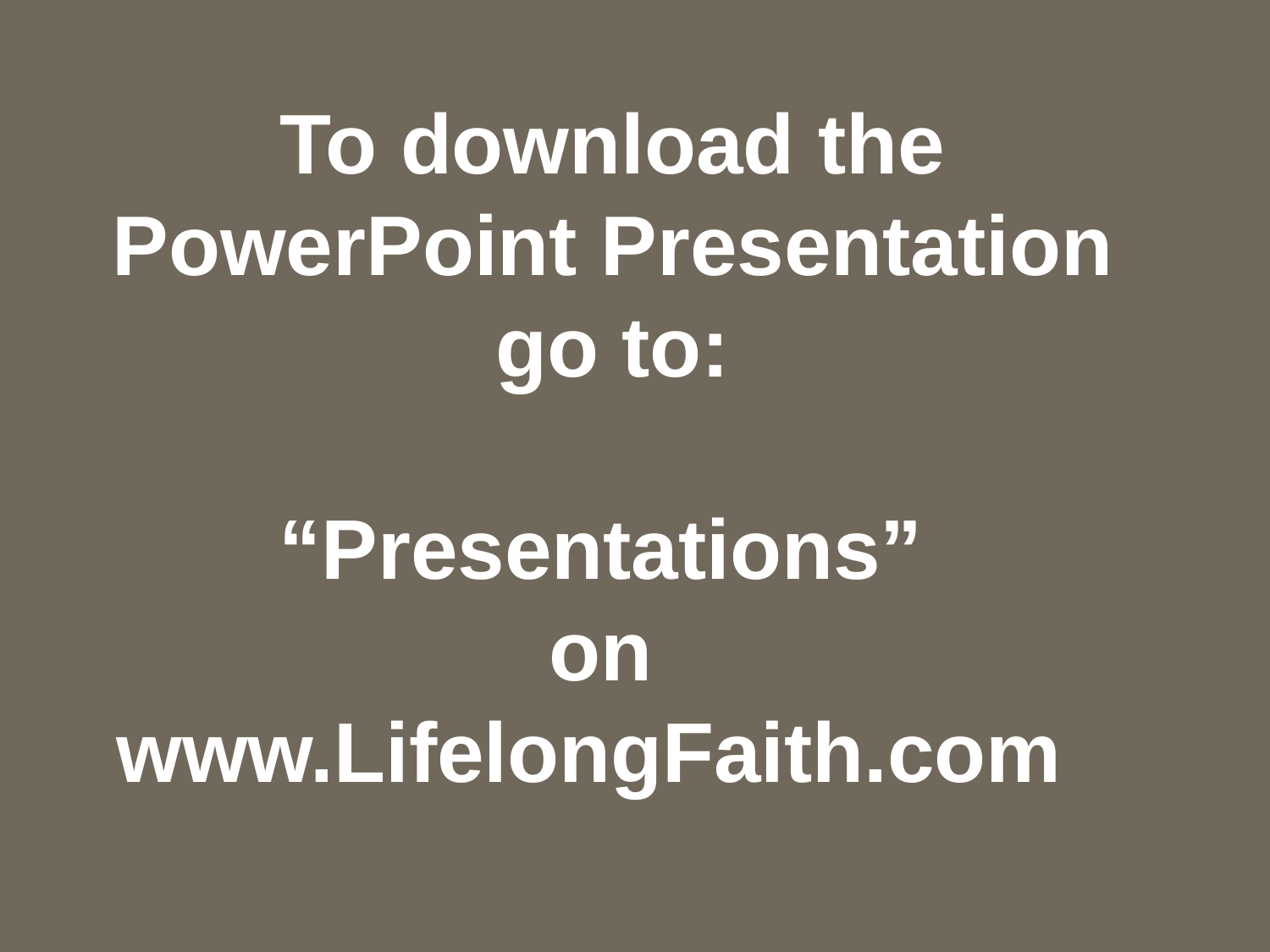

To download the PowerPoint Presentation go to:

“Presentations”
on
www.LifelongFaith.com